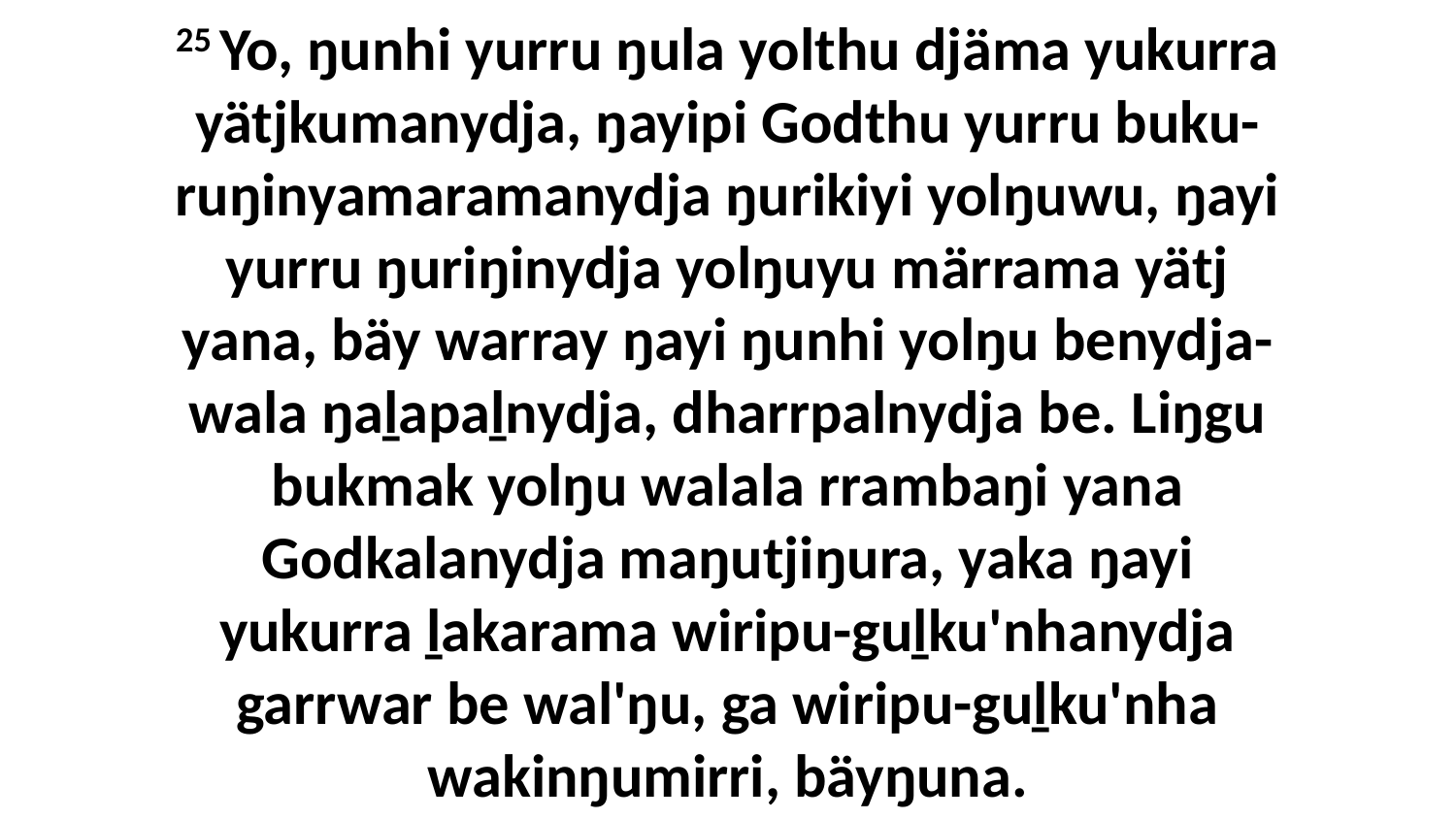

25 Yo, ŋunhi yurru ŋula yolthu djäma yukurra yätjkumanydja, ŋayipi Godthu yurru buku-ruŋinyamaramanydja ŋurikiyi yolŋuwu, ŋayi yurru ŋuriŋinydja yolŋuyu märrama yätj yana, bäy warray ŋayi ŋunhi yolŋu benydja-wala ŋaḻapaḻnydja, dharrpalnydja be. Liŋgu bukmak yolŋu walala rrambaŋi yana Godkalanydja maŋutjiŋura, yaka ŋayi yukurra ḻakarama wiripu-guḻku'nhanydja garrwar be wal'ŋu, ga wiripu-guḻku'nha wakinŋumirri, bäyŋuna.